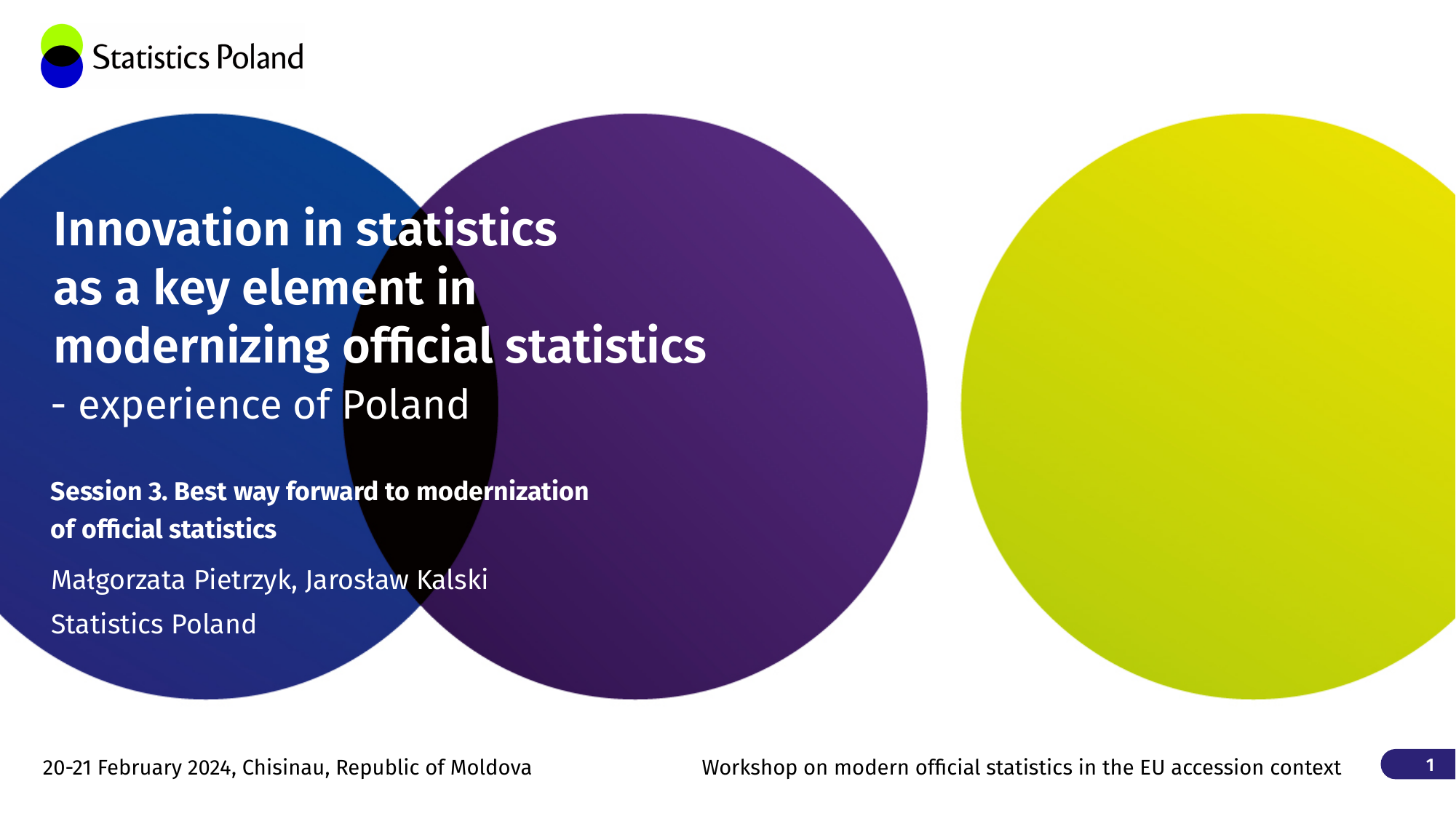

# Innovation in statistics as a key element in modernizing official statistics
- experience of Poland

Session 3. Best way forward to modernization
of official statistics

Małgorzata Pietrzyk, Jarosław Kalski
Statistics Poland
20-21 February 2024, Chisinau, Republic of Moldova
Workshop on modern official statistics in the EU accession context